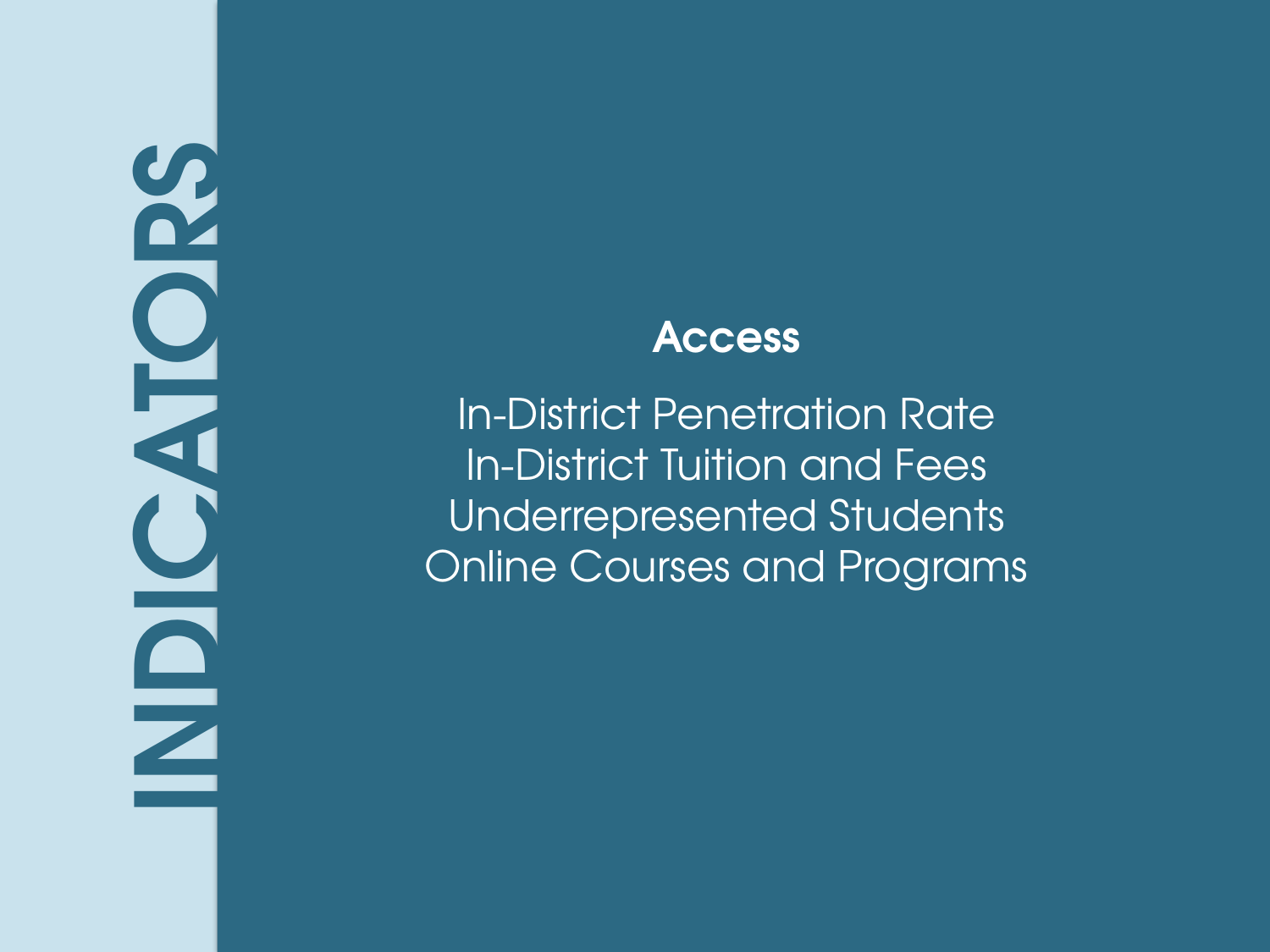

Access
In-District Penetration Rate
In-District Tuition and Fees
Underrepresented Students
Online Courses and Programs
INDICATORS